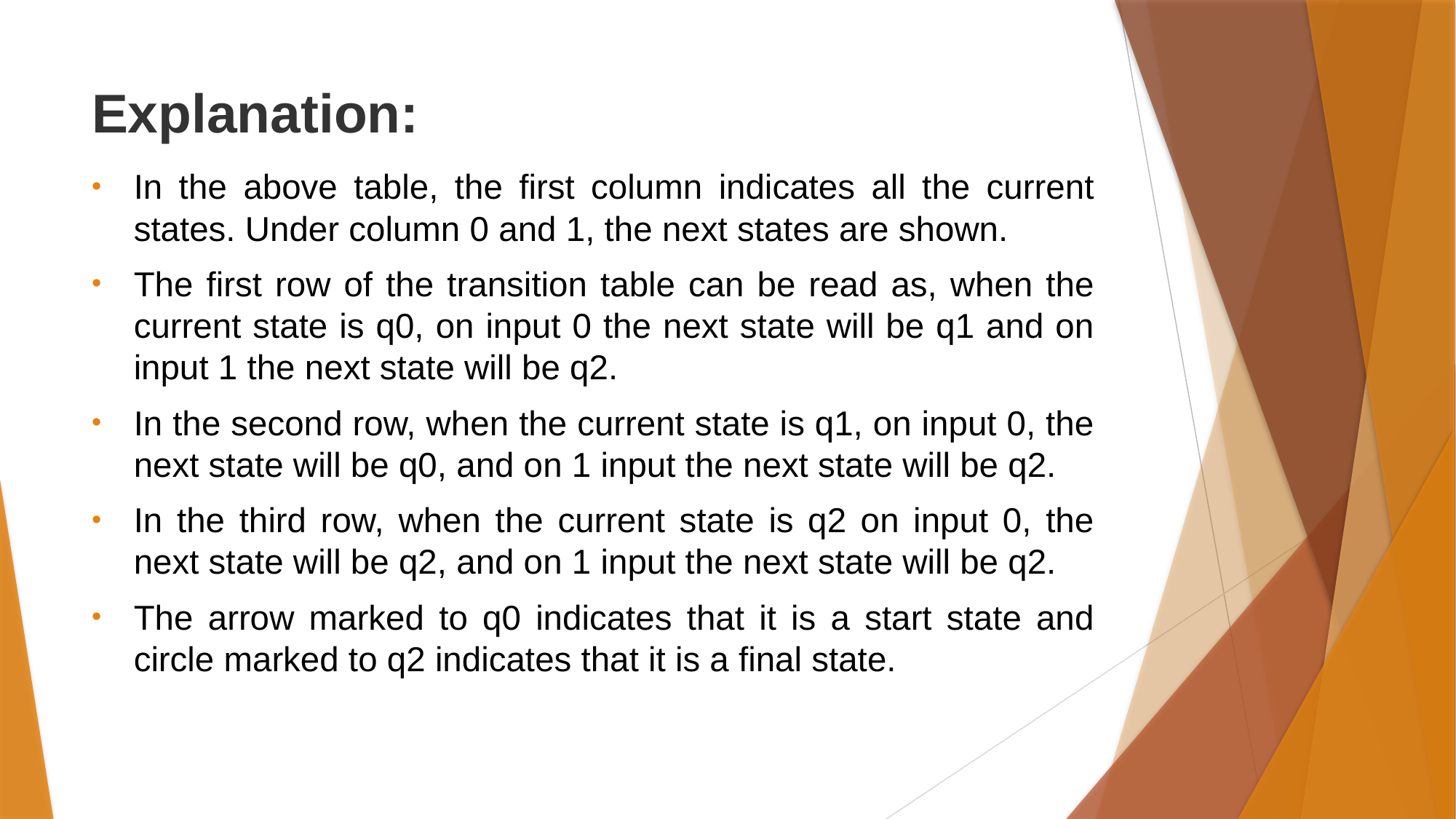

# Explanation:
In the above table, the first column indicates all the current states. Under column 0 and 1, the next states are shown.
The first row of the transition table can be read as, when the current state is q0, on input 0 the next state will be q1 and on input 1 the next state will be q2.
In the second row, when the current state is q1, on input 0, the next state will be q0, and on 1 input the next state will be q2.
In the third row, when the current state is q2 on input 0, the next state will be q2, and on 1 input the next state will be q2.
The arrow marked to q0 indicates that it is a start state and circle marked to q2 indicates that it is a final state.